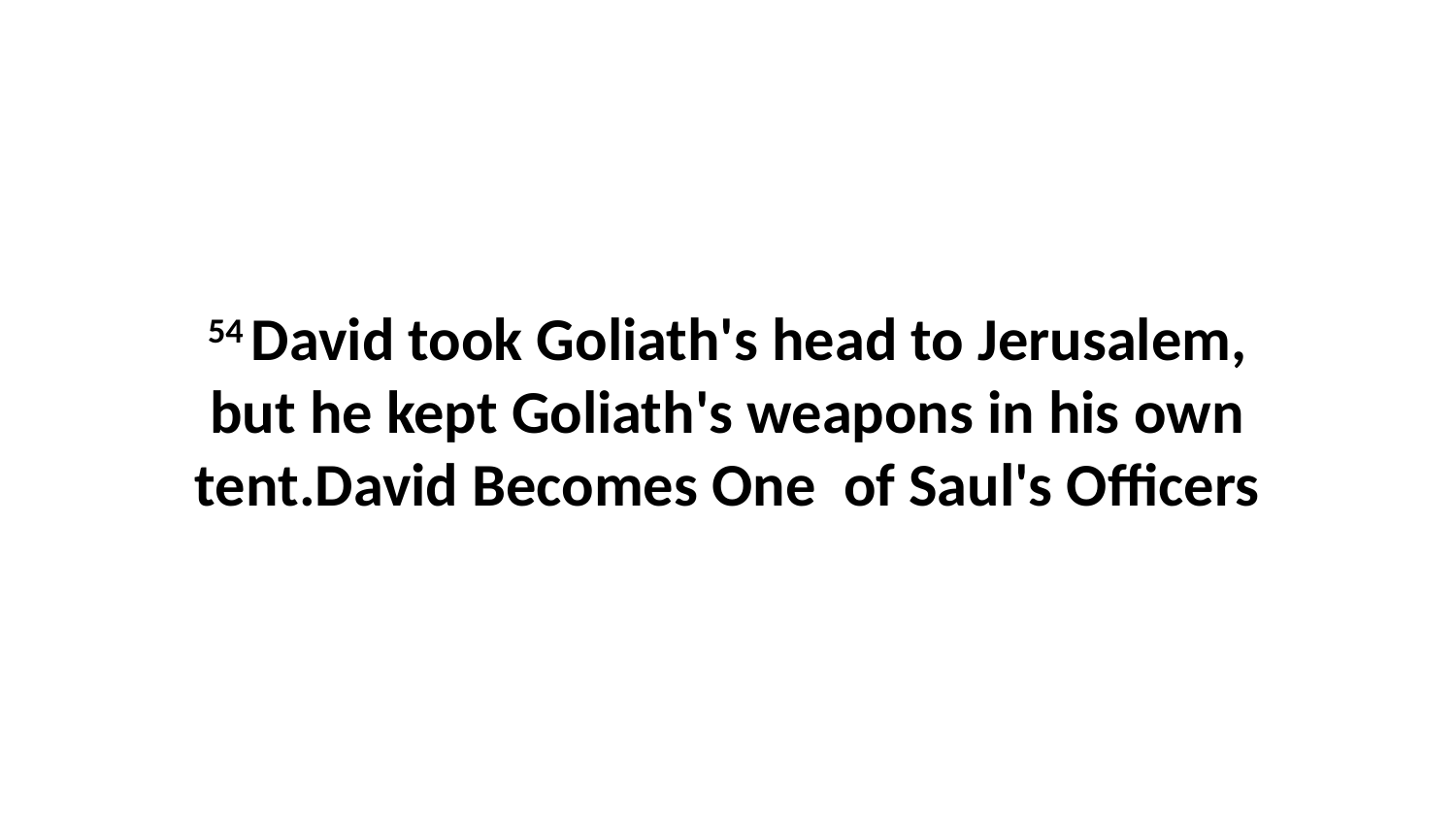

54 David took Goliath's head to Jerusalem, but he kept Goliath's weapons in his own tent.David Becomes One  of Saul's Officers